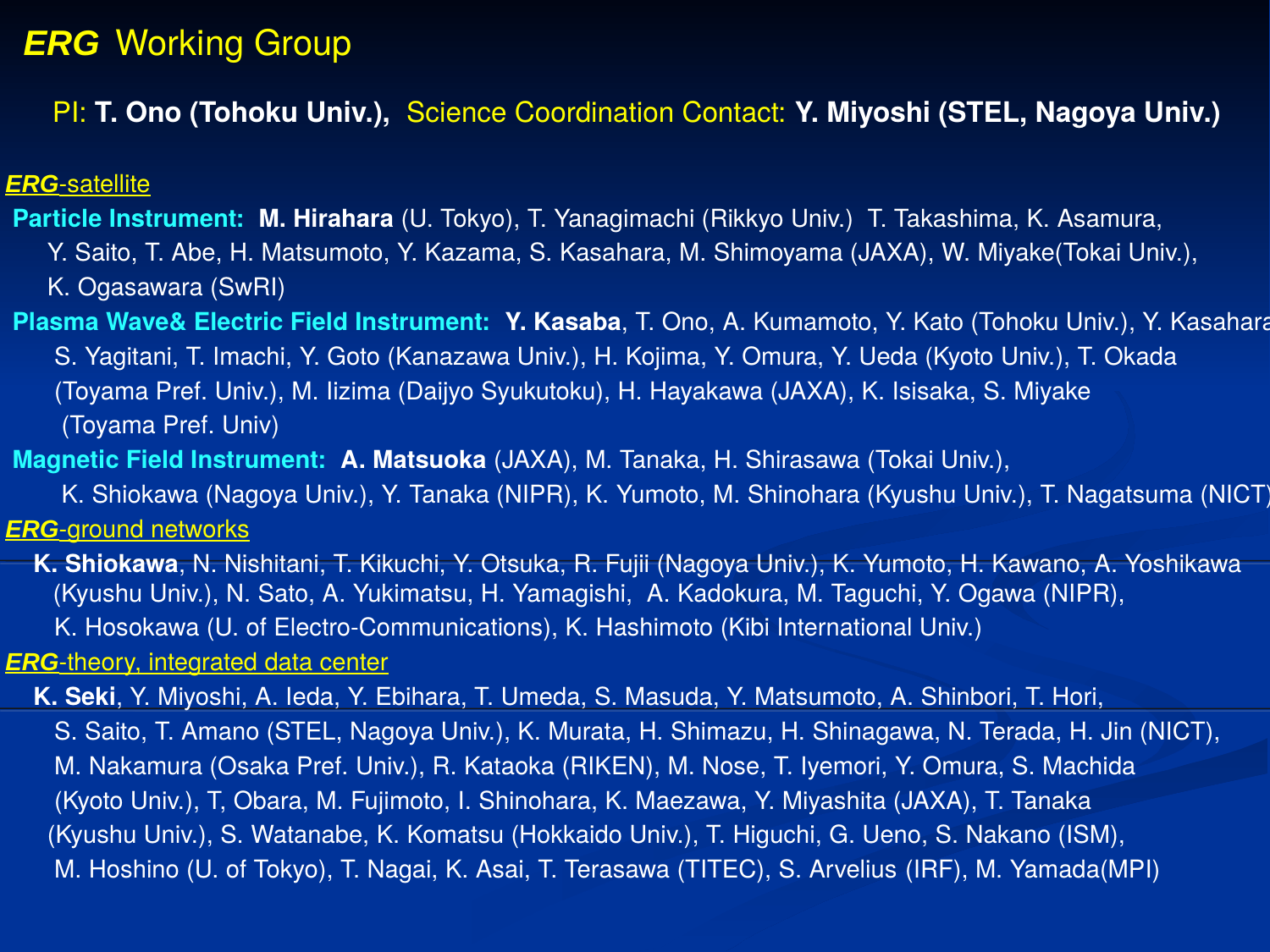

ERG  Working Group
      PI: T. Ono (Tohoku Univ.),  Science Coordination Contact: Y. Miyoshi (STEL, Nagoya Univ.)

ERG-satellite
 Particle Instrument:  M. Hirahara (U. Tokyo), T. Yanagimachi (Rikkyo Univ.)  T. Takashima, K. Asamura,
      Y. Saito, T. Abe, H. Matsumoto, Y. Kazama, S. Kasahara, M. Shimoyama (JAXA), W. Miyake(Tokai Univ.),
      K. Ogasawara (SwRI)
 Plasma Wave& Electric Field Instrument:  Y. Kasaba, T. Ono, A. Kumamoto, Y. Kato (Tohoku Univ.), Y. Kasahara,
       S. Yagitani, T. Imachi, Y. Goto (Kanazawa Univ.), H. Kojima, Y. Omura, Y. Ueda (Kyoto Univ.), T. Okada
       (Toyama Pref. Univ.), M. Iizima (Daijyo Syukutoku), H. Hayakawa (JAXA), K. Isisaka, S. Miyake
        (Toyama Pref. Univ)
 Magnetic Field Instrument:  A. Matsuoka (JAXA), M. Tanaka, H. Shirasawa (Tokai Univ.),
        K. Shiokawa (Nagoya Univ.), Y. Tanaka (NIPR), K. Yumoto, M. Shinohara (Kyushu Univ.), T. Nagatsuma (NICT)
ERG-ground networks
    K. Shiokawa, N. Nishitani, T. Kikuchi, Y. Otsuka, R. Fujii (Nagoya Univ.), K. Yumoto, H. Kawano, A. Yoshikawa (Kyushu Univ.), N. Sato, A. Yukimatsu, H. Yamagishi,  A. Kadokura, M. Taguchi, Y. Ogawa (NIPR),
       K. Hosokawa (U. of Electro-Communications), K. Hashimoto (Kibi International Univ.)
ERG-theory, integrated data center
    K. Seki, Y. Miyoshi, A. Ieda, Y. Ebihara, T. Umeda, S. Masuda, Y. Matsumoto, A. Shinbori, T. Hori,
       S. Saito, T. Amano (STEL, Nagoya Univ.), K. Murata, H. Shimazu, H. Shinagawa, N. Terada, H. Jin (NICT),
       M. Nakamura (Osaka Pref. Univ.), R. Kataoka (RIKEN), M. Nose, T. Iyemori, Y. Omura, S. Machida
       (Kyoto Univ.), T, Obara, M. Fujimoto, I. Shinohara, K. Maezawa, Y. Miyashita (JAXA), T. Tanaka
      (Kyushu Univ.), S. Watanabe, K. Komatsu (Hokkaido Univ.), T. Higuchi, G. Ueno, S. Nakano (ISM),
       M. Hoshino (U. of Tokyo), T. Nagai, K. Asai, T. Terasawa (TITEC), S. Arvelius (IRF), M. Yamada(MPI)